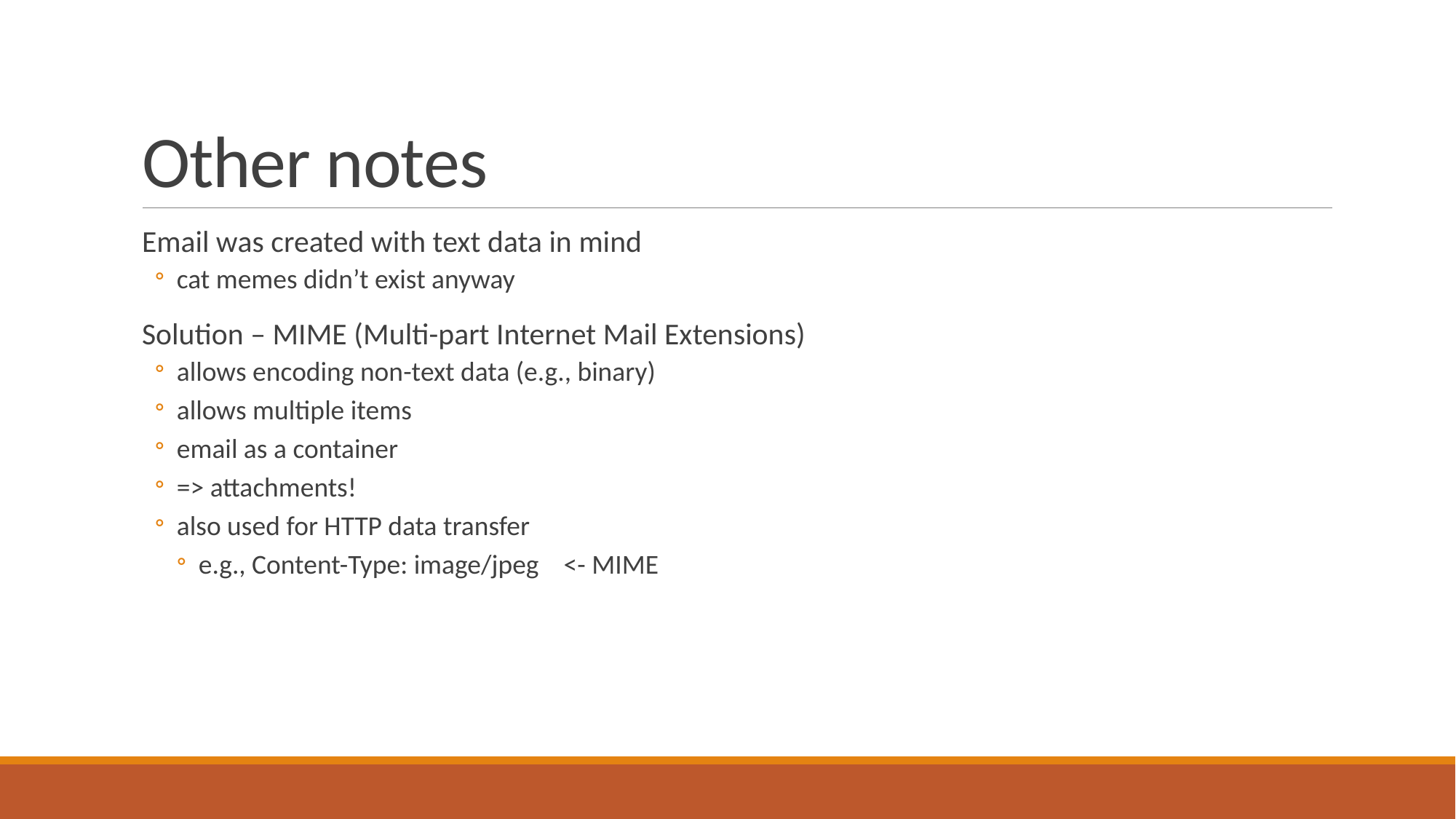

# Other notes
Email was created with text data in mind
cat memes didn’t exist anyway
Solution – MIME (Multi-part Internet Mail Extensions)
allows encoding non-text data (e.g., binary)
allows multiple items
email as a container
=> attachments!
also used for HTTP data transfer
e.g., Content-Type: image/jpeg    <- MIME